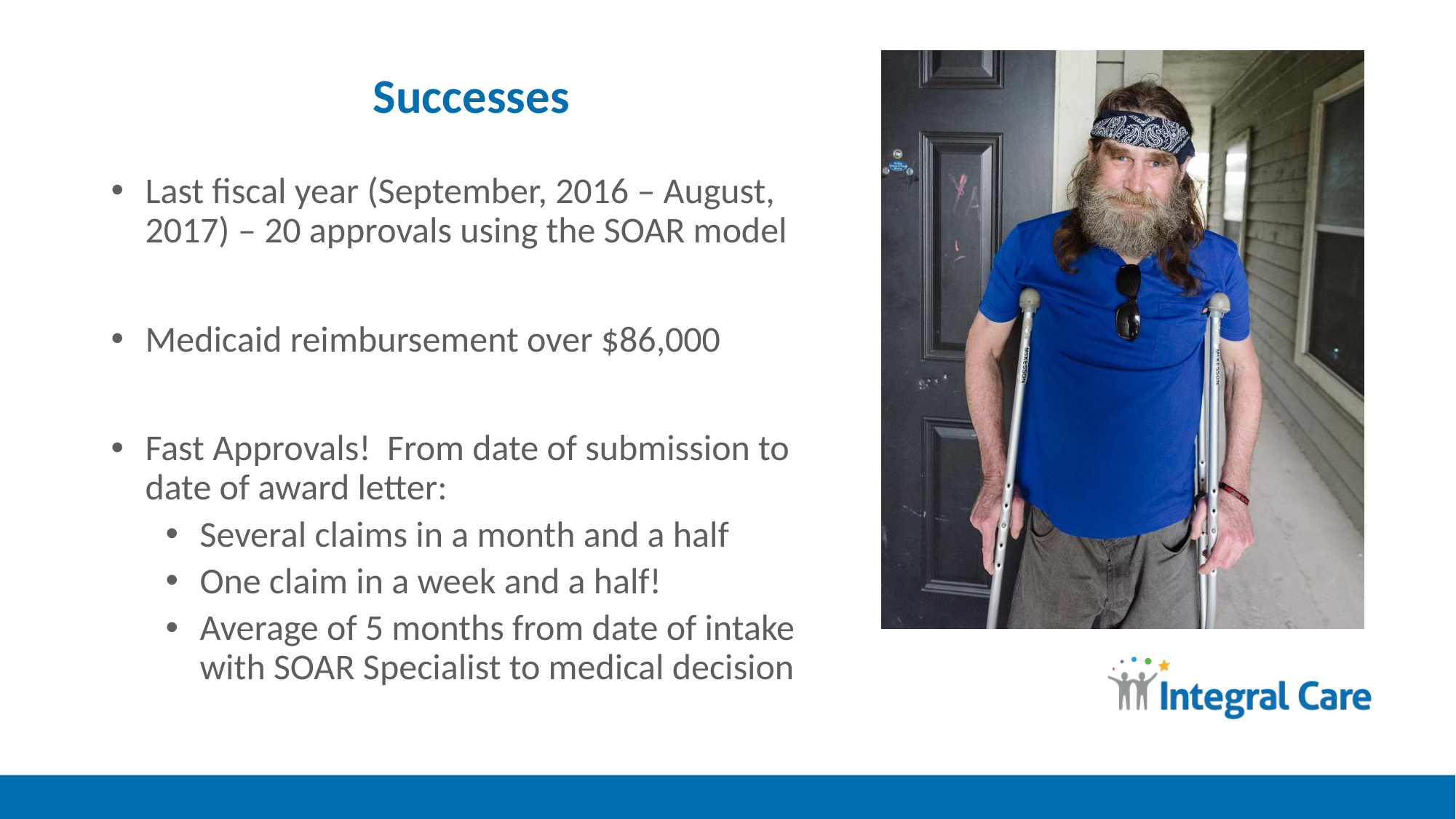

# Successes
Last fiscal year (September, 2016 – August, 2017) – 20 approvals using the SOAR model

Medicaid reimbursement over $86,000

Fast Approvals!  From date of submission to date of award letter:
Several claims in a month and a half
One claim in a week and a half!
Average of 5 months from date of intake with SOAR Specialist to medical decision